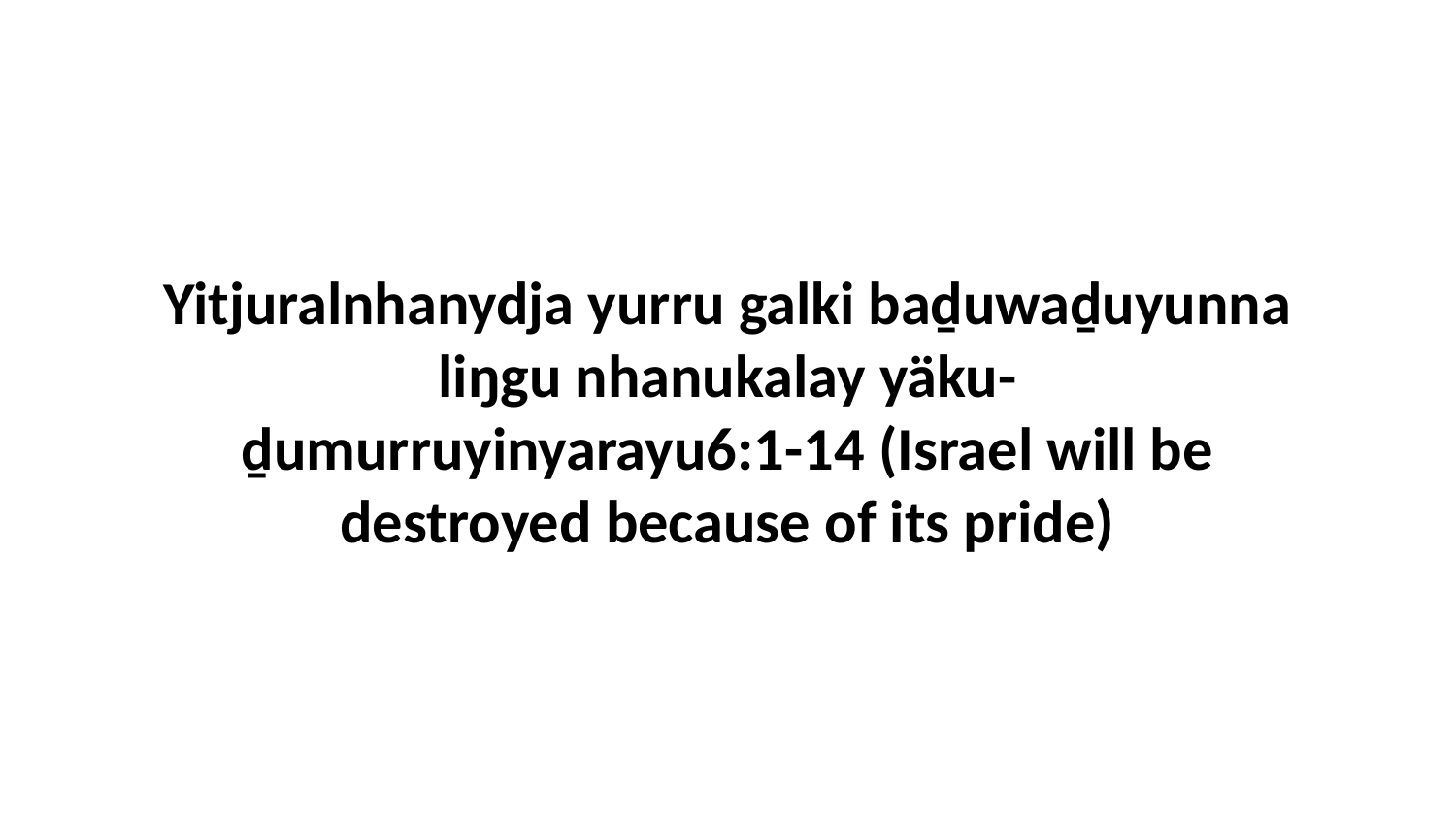

Yitjuralnhanydja yurru galki baḏuwaḏuyunna liŋgu nhanukalay yäku-ḏumurruyinyarayu6:1-14 (Israel will be destroyed because of its pride)